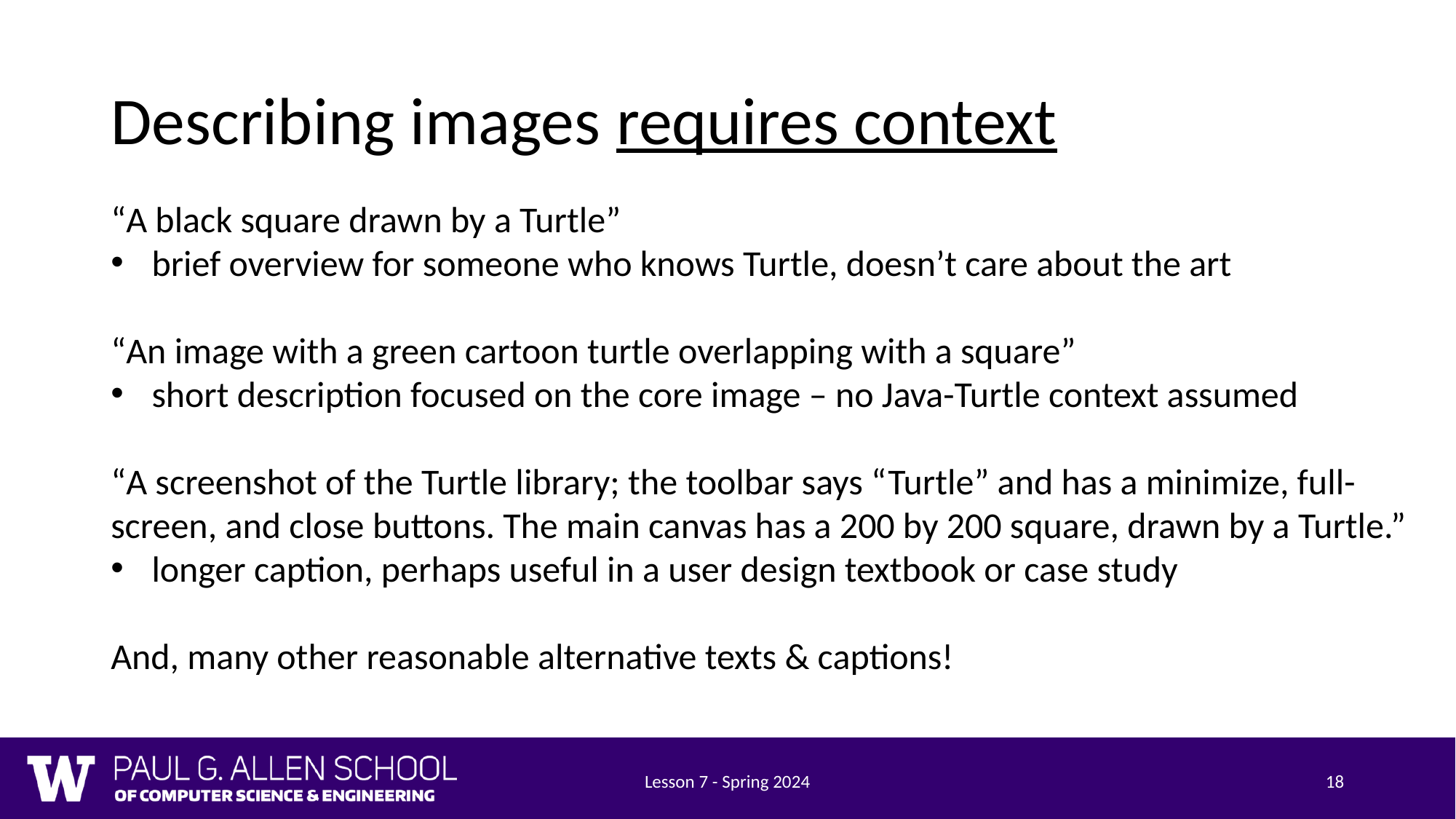

# Describing images requires context
“A black square drawn by a Turtle”
brief overview for someone who knows Turtle, doesn’t care about the art

“An image with a green cartoon turtle overlapping with a square”
short description focused on the core image – no Java-Turtle context assumed

“A screenshot of the Turtle library; the toolbar says “Turtle” and has a minimize, full-screen, and close buttons. The main canvas has a 200 by 200 square, drawn by a Turtle.”
longer caption, perhaps useful in a user design textbook or case study

And, many other reasonable alternative texts & captions!
Lesson 7 - Spring 2024
18